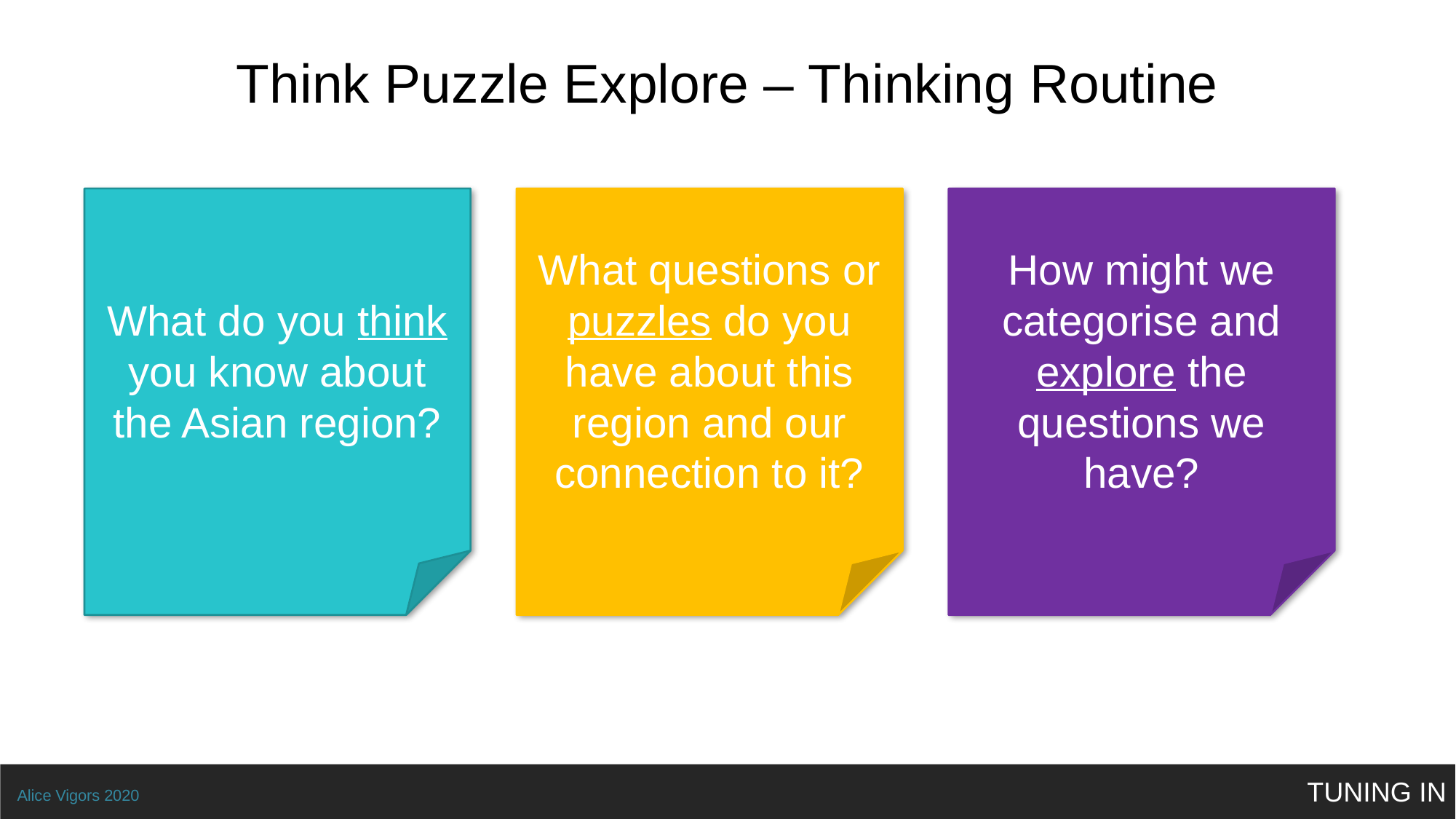

Think Puzzle Explore – Thinking Routine
How might we categorise and explore the questions we have?
What do you think you know about the Asian region?
What questions or puzzles do you have about this region and our connection to it?
TUNING IN
Alice Vigors 2020